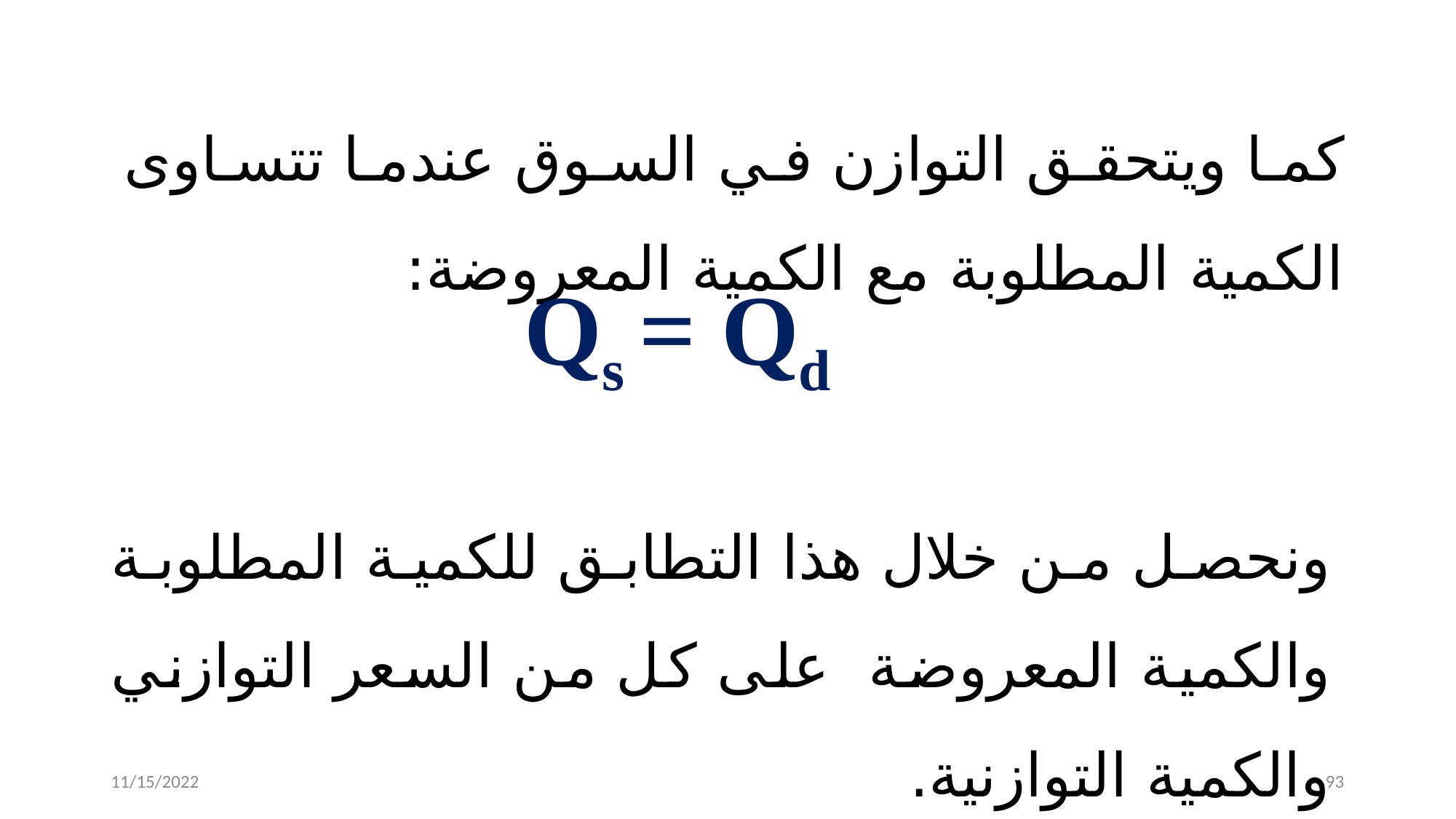

كما ويتحقق التوازن في السوق عندما تتساوى الكمية المطلوبة مع الكمية المعروضة:
Qs = Qd
ونحصل من خلال هذا التطابق للكمية المطلوبة والكمية المعروضة  على كل من السعر التوازني والكمية التوازنية.
11/15/2022
93